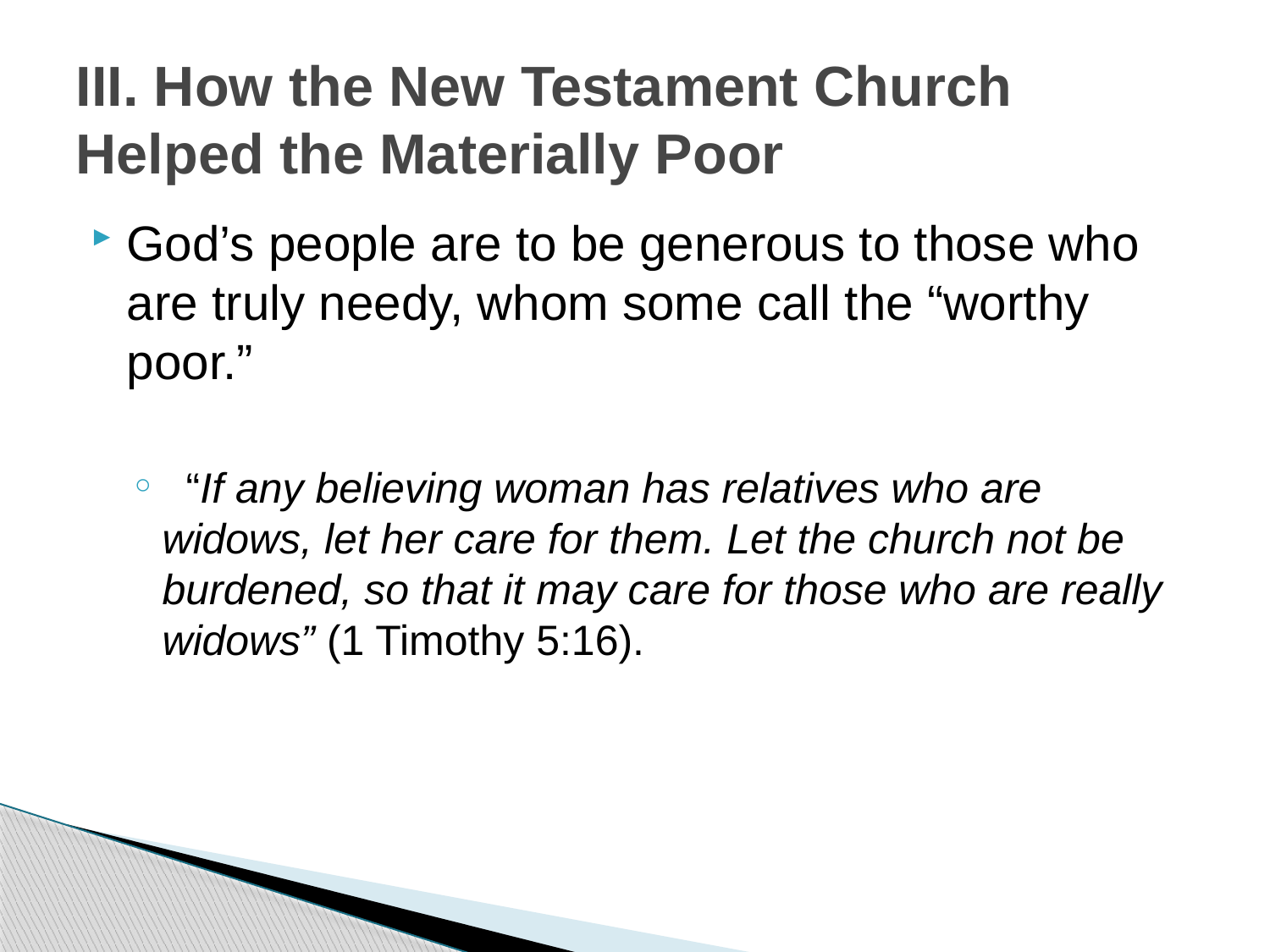

# III. How the New Testament Church Helped the Materially Poor
God’s people are to be generous to those who are truly needy, whom some call the “worthy poor.”

  “If any believing woman has relatives who are widows, let her care for them. Let the church not be burdened, so that it may care for those who are really widows” (1 Timothy 5:16).